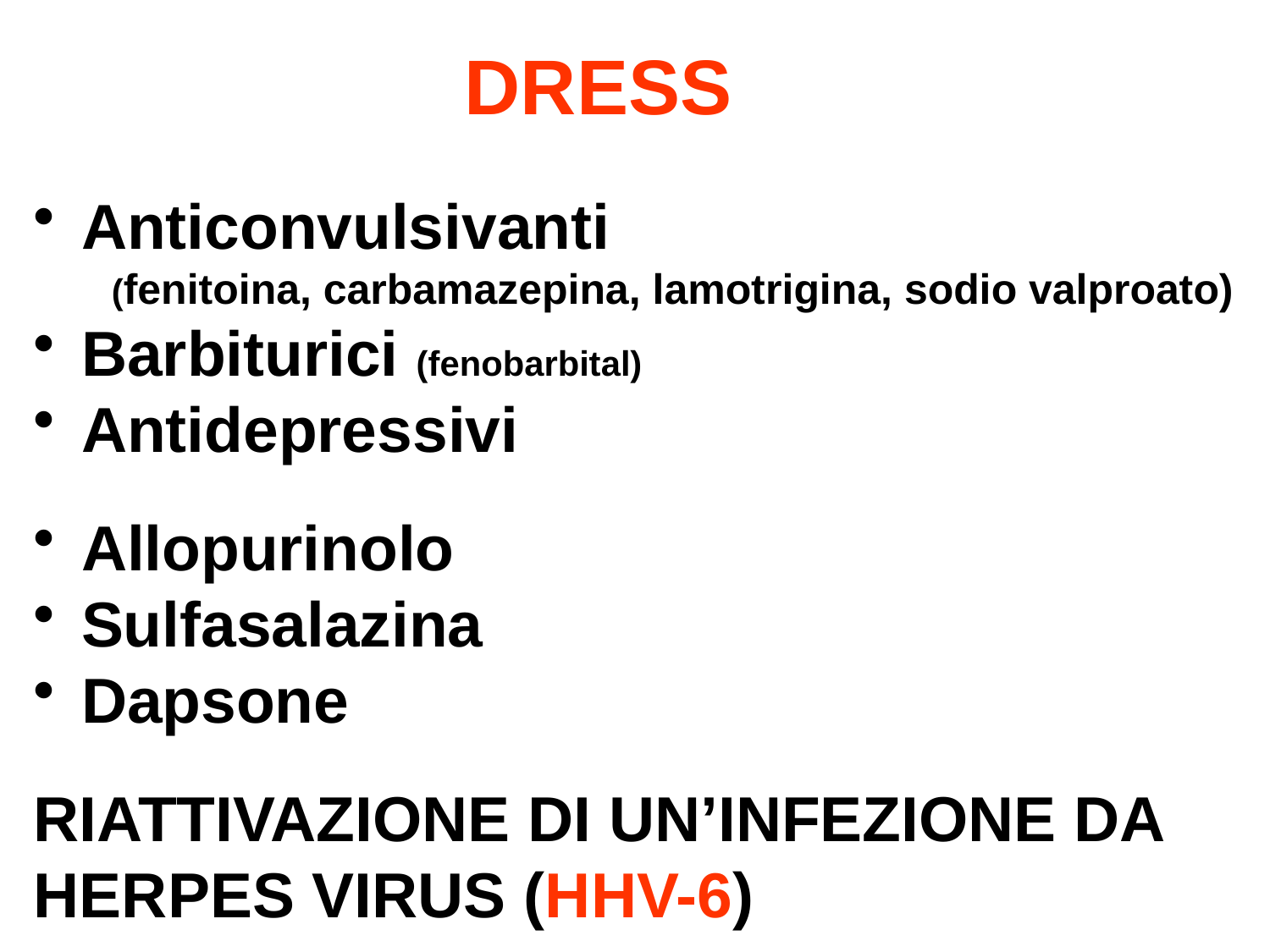

DRESS
 Anticonvulsivanti
        (fenitoina, carbamazepina, lamotrigina, sodio valproato)
 Barbiturici (fenobarbital)
 Antidepressivi

 Allopurinolo
 Sulfasalazina
 Dapsone

RIATTIVAZIONE DI UN’INFEZIONE DA
HERPES VIRUS (HHV-6)